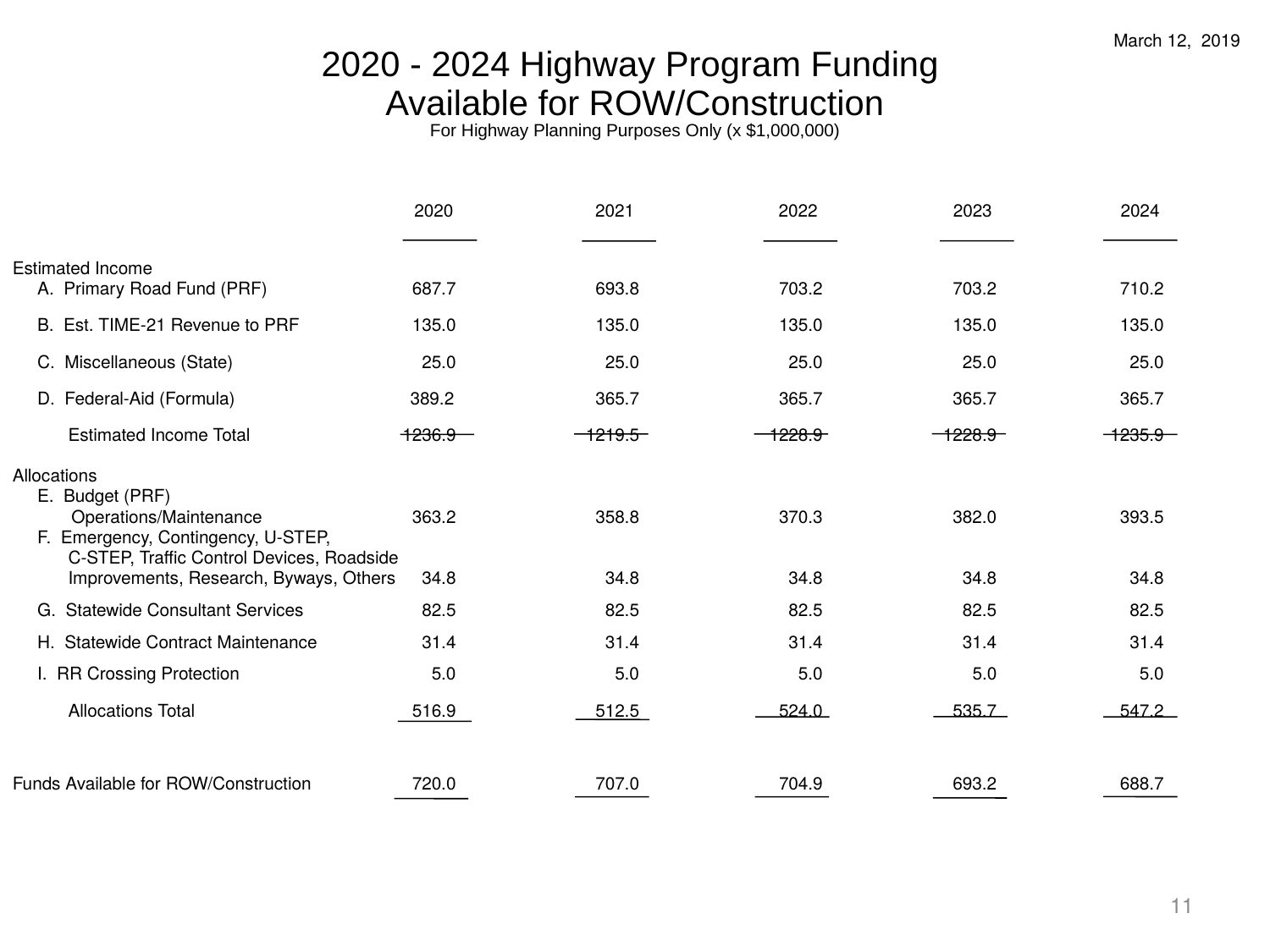

March 12,  2019
2020 - 2024 Highway Program Funding
Available for ROW/Construction
For Highway Planning Purposes Only (x $1,000,000)
	2020		2021		2022		2023		2024

Estimated Income
	A.  Primary Road Fund (PRF)	687.7		693.8		703.2		703.2		710.2

	B.  Est. TIME-21 Revenue to PRF	135.0		135.0		135.0		135.0		135.0

	C.  Miscellaneous (State)	25.0		25.0		25.0		25.0		25.0

	D.  Federal-Aid (Formula)                               	     389.2             		365.7	  	365.7	 	365.7	 	365.7

		Estimated Income Total	1236.9		1219.5		1228.9		1228.9		1235.9

Allocations
	E.  Budget (PRF)
  	       Operations/Maintenance	363.2		358.8		370.3		382.0		393.5
	F.  Emergency, Contingency, U-STEP,
		C-STEP, Traffic Control Devices, Roadside
		Improvements, Research, Byways, Others	34.8		34.8		34.8		34.8		34.8
	G.  Statewide Consultant Services	82.5		82.5	 	82.5	 	82.5	 	82.5
	H.  Statewide Contract Maintenance	31.4		31.4		31.4		31.4		31.4
	I.  RR Crossing Protection	5.0		5.0		5.0		5.0		5.0

		Allocations Total	516.9		512.5		524.0		535.7		547.2

Funds Available for ROW/Construction	720.0		707.0		704.9	 	693.2	  	688.7

11